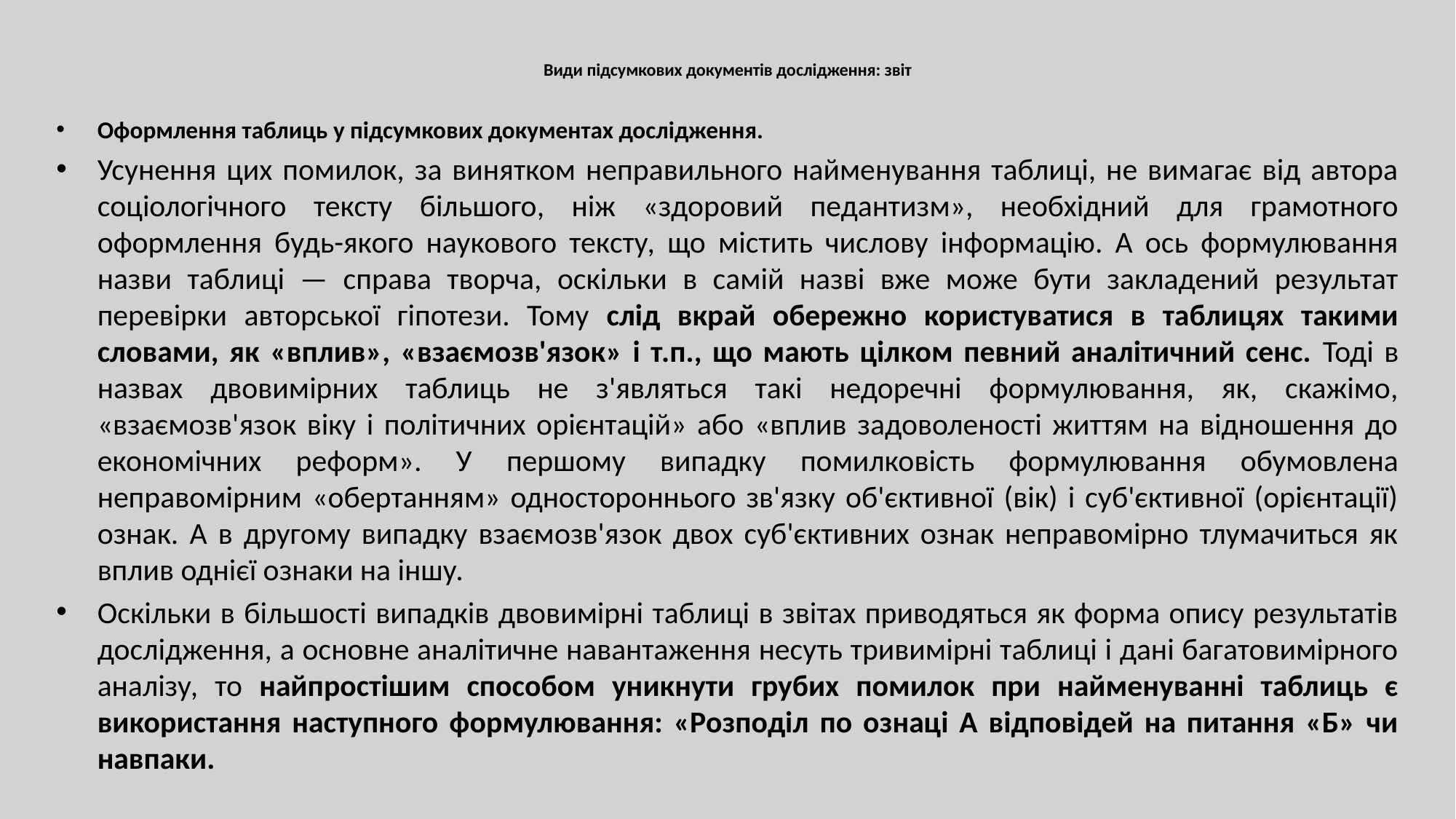

# Види підсумкових документів дослідження: звіт
Оформлення таблиць у підсумкових документах дослідження.
Усунення цих помилок, за винятком неправильного найменування таблиці, не вимагає від автора соціологічного тексту більшого, ніж «здоровий педантизм», необхідний для грамотного оформлення будь-якого наукового тексту, що містить числову інформацію. А ось формулювання назви таблиці — справа творча, оскільки в самій назві вже може бути закладений результат перевірки авторської гіпотези. Тому слід вкрай обережно користуватися в таблицях такими словами, як «вплив», «взаємозв'язок» і т.п., що мають цілком певний аналітичний сенс. Тоді в назвах двовимірних таблиць не з'являться такі недоречні формулювання, як, скажімо, «взаємозв'язок віку і політичних орієнтацій» або «вплив задоволеності життям на відношення до економічних реформ». У першому випадку помилковість формулювання обумовлена неправомірним «обертанням» одностороннього зв'язку об'єктивної (вік) і суб'єктивної (орієнтації) ознак. А в другому випадку взаємозв'язок двох суб'єктивних ознак неправомірно тлумачиться як вплив однієї ознаки на іншу.
Оскільки в більшості випадків двовимірні таблиці в звітах приводяться як форма опису результатів дослідження, а основне аналітичне навантаження несуть тривимірні таблиці і дані багатовимірного аналізу, то найпростішим способом уникнути грубих помилок при найменуванні таблиць є використання наступного формулювання: «Розподіл по ознаці А відповідей на питання «Б» чи навпаки.